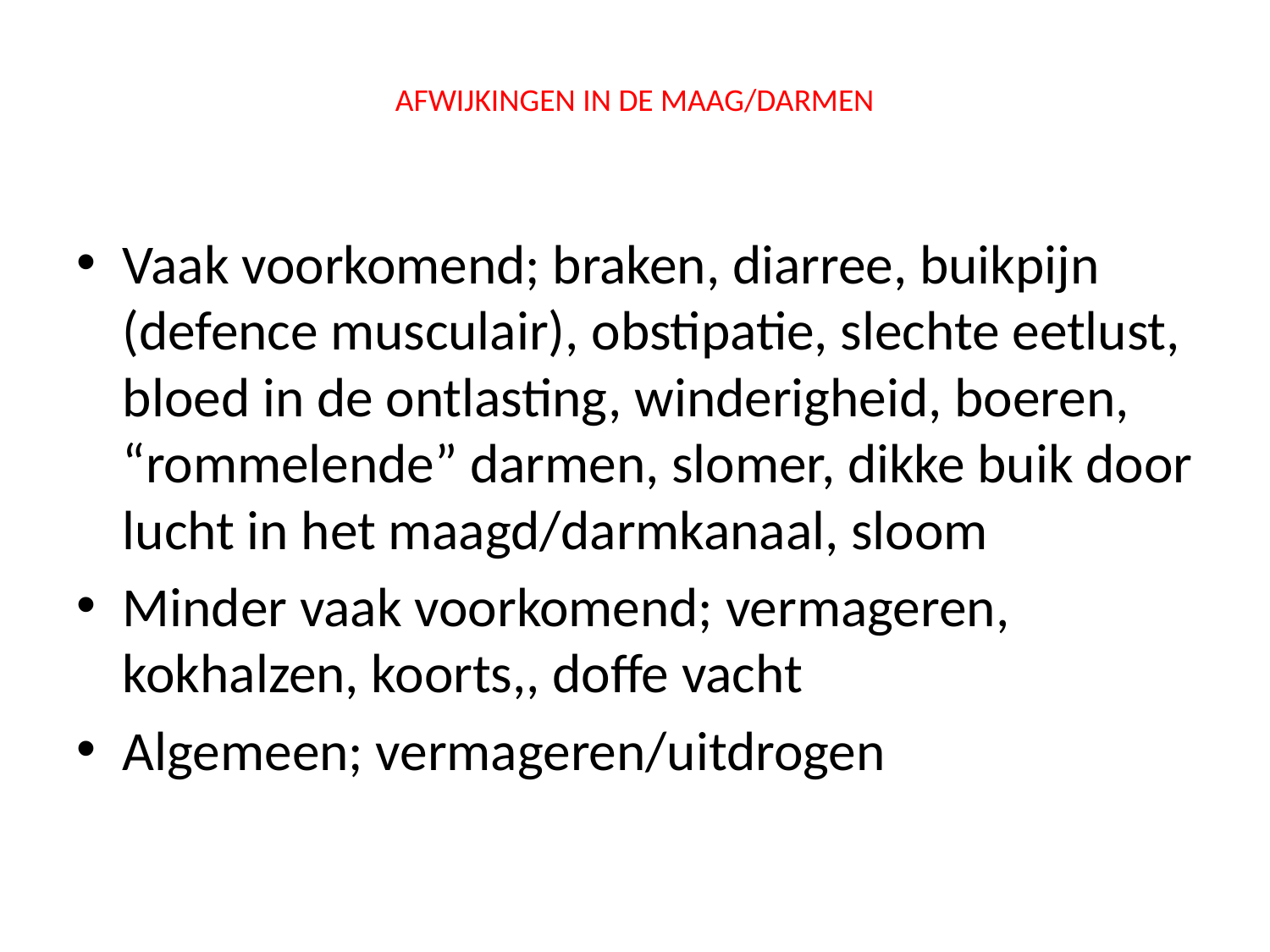

# AFWIJKINGEN IN DE MAAG/DARMEN
Vaak voorkomend; braken, diarree, buikpijn (defence musculair), obstipatie, slechte eetlust, bloed in de ontlasting, winderigheid, boeren, “rommelende” darmen, slomer, dikke buik door lucht in het maagd/darmkanaal, sloom
Minder vaak voorkomend; vermageren, kokhalzen, koorts,, doffe vacht
Algemeen; vermageren/uitdrogen